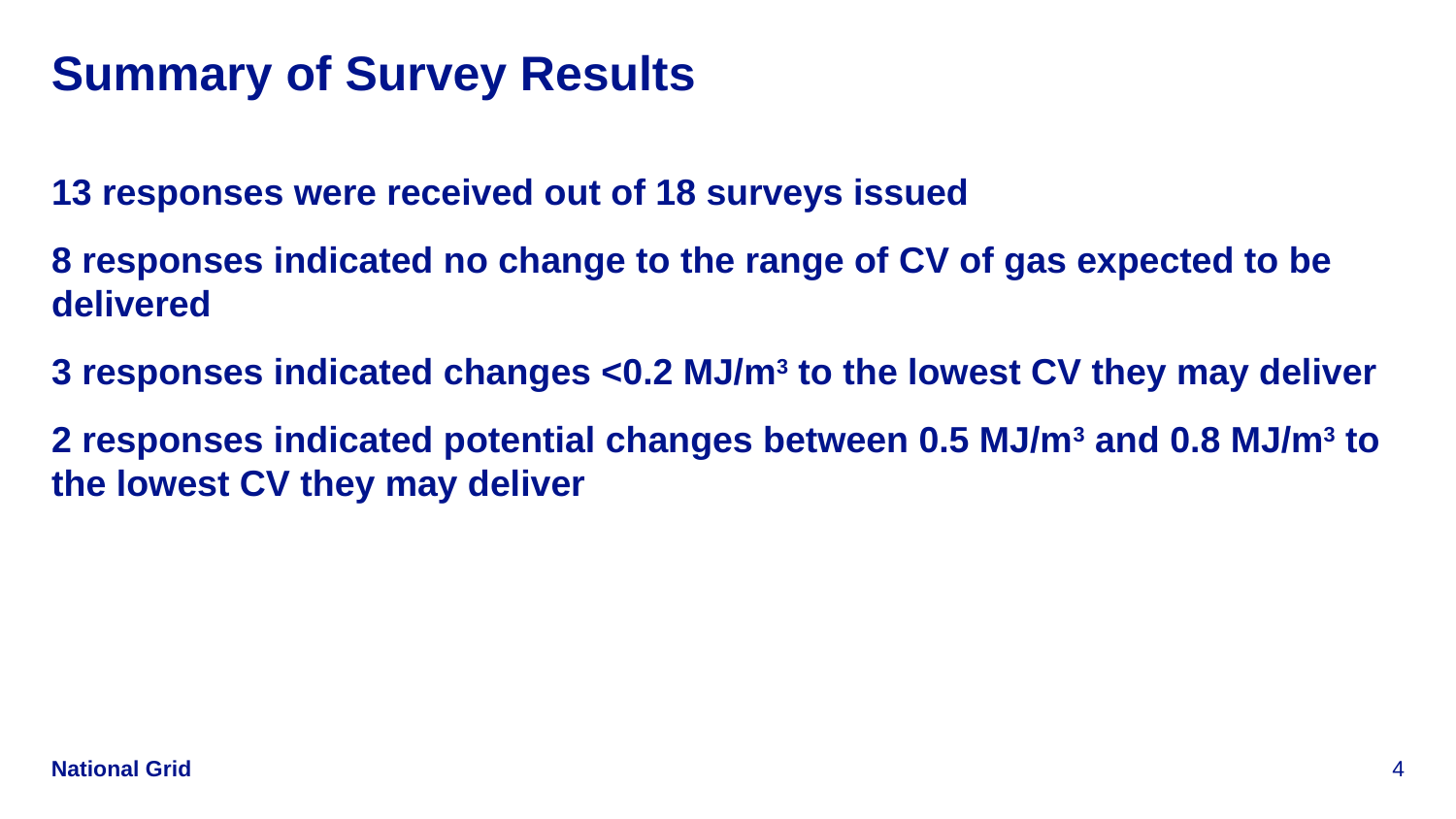

# Summary of Survey Results
13 responses were received out of 18 surveys issued
8 responses indicated no change to the range of CV of gas expected to be delivered
3 responses indicated changes <0.2 MJ/m3 to the lowest CV they may deliver
2 responses indicated potential changes between 0.5 MJ/m3 and 0.8 MJ/m3 to the lowest CV they may deliver